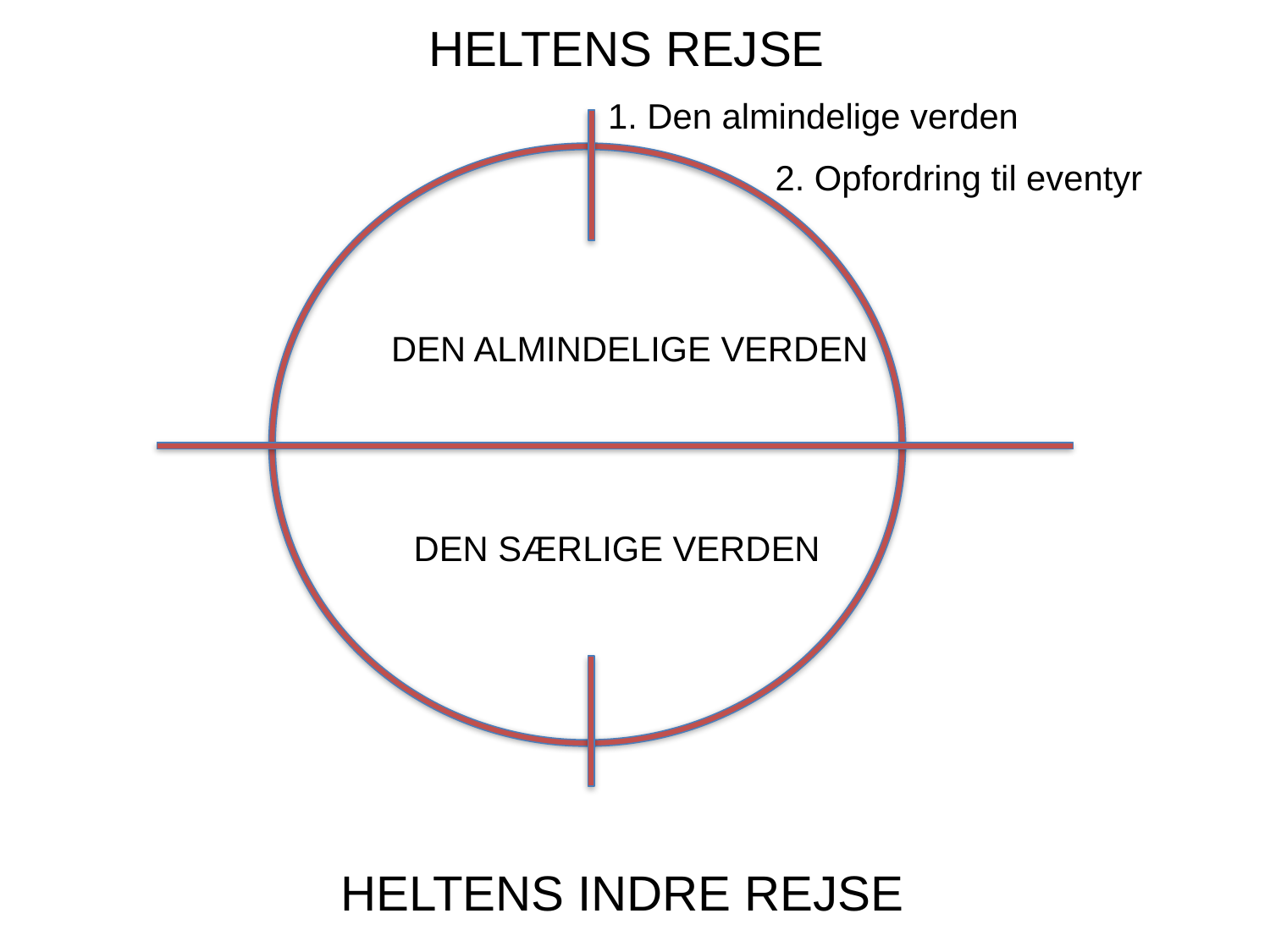

HELTENS REJSE

1. Den almindelige verden

2. Opfordring til eventyr
DEN ALMINDELIGE VERDEN

DEN SÆRLIGE VERDEN

HELTENS INDRE REJSE